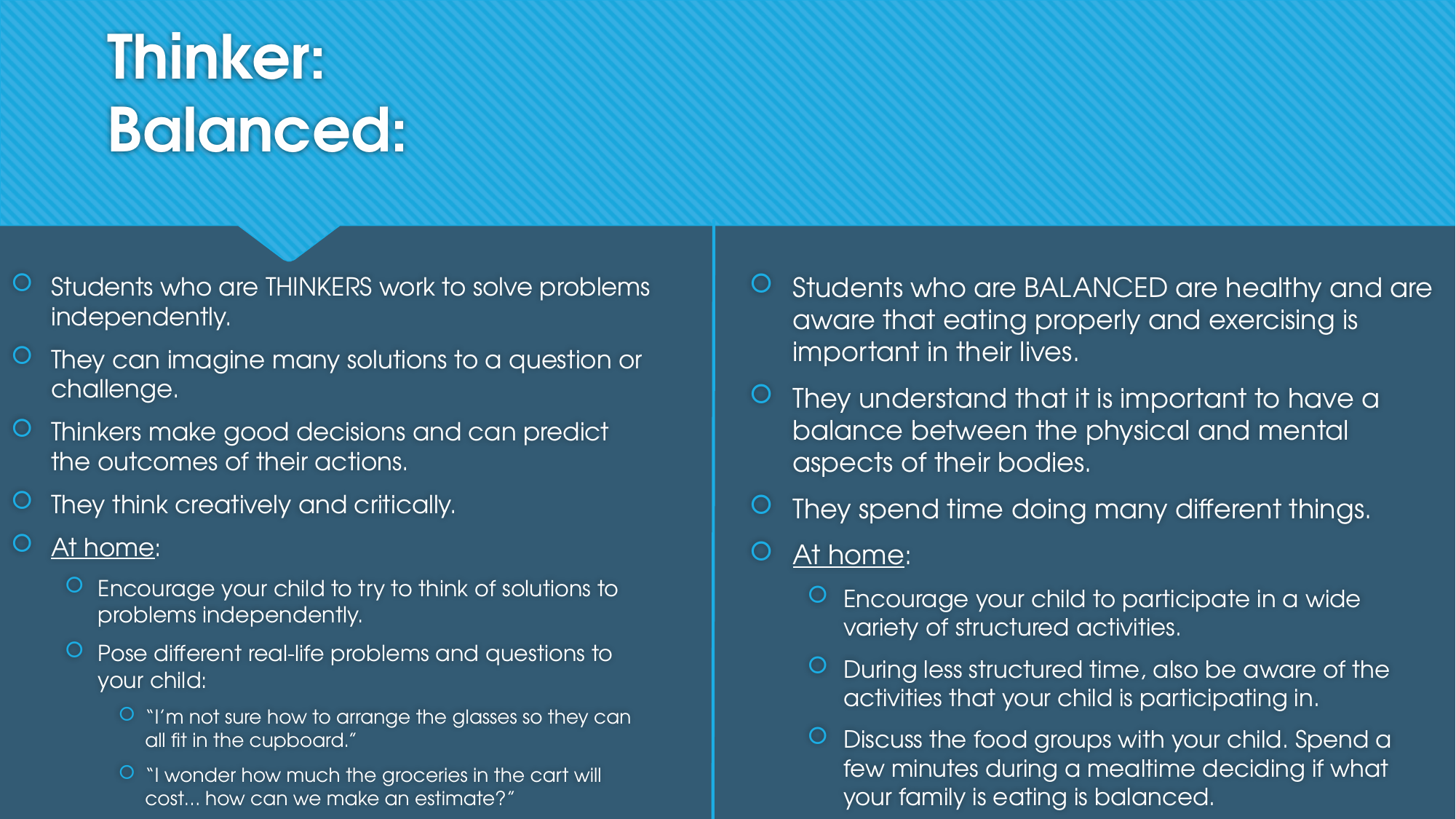

# Thinker:								Balanced:
Students who are THINKERS work to solve problems independently.
They can imagine many solutions to a question or challenge.
Thinkers make good decisions and can predict the outcomes of their actions.
They think creatively and critically.
At home:
Encourage your child to try to think of solutions to problems independently.
Pose different real-life problems and questions to your child:
“I’m not sure how to arrange the glasses so they can all fit in the cupboard.”
“I wonder how much the groceries in the cart will cost… how can we make an estimate?”

Students who are BALANCED are healthy and are aware that eating properly and exercising is important in their lives.
They understand that it is important to have a balance between the physical and mental aspects of their bodies.
They spend time doing many different things.
At home:
Encourage your child to participate in a wide variety of structured activities.
During less structured time, also be aware of the activities that your child is participating in.
Discuss the food groups with your child. Spend a few minutes during a mealtime deciding if what your family is eating is balanced.